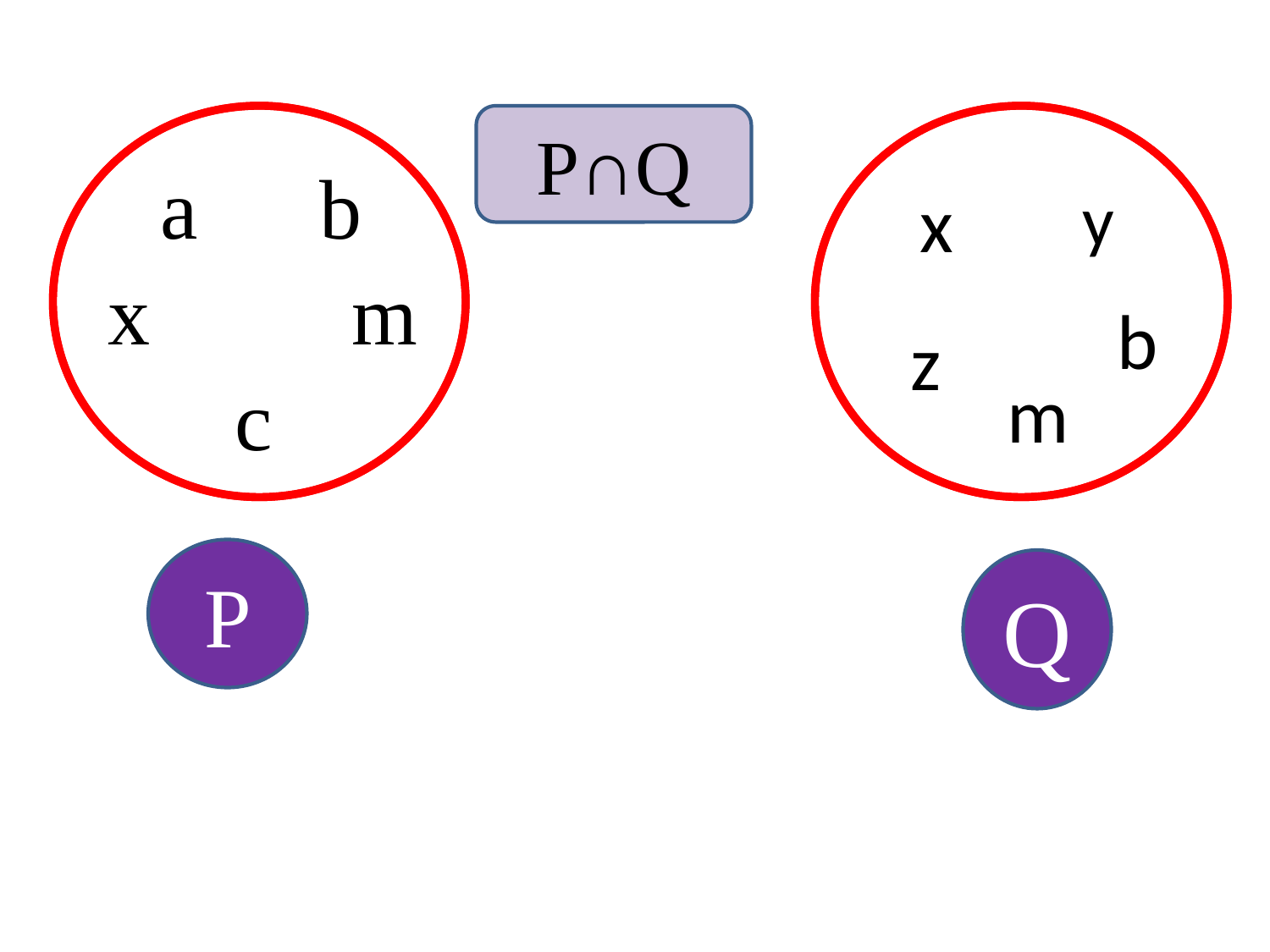

P∩Q

a
b
x
y

x
m
b
z
c
m
P
Q